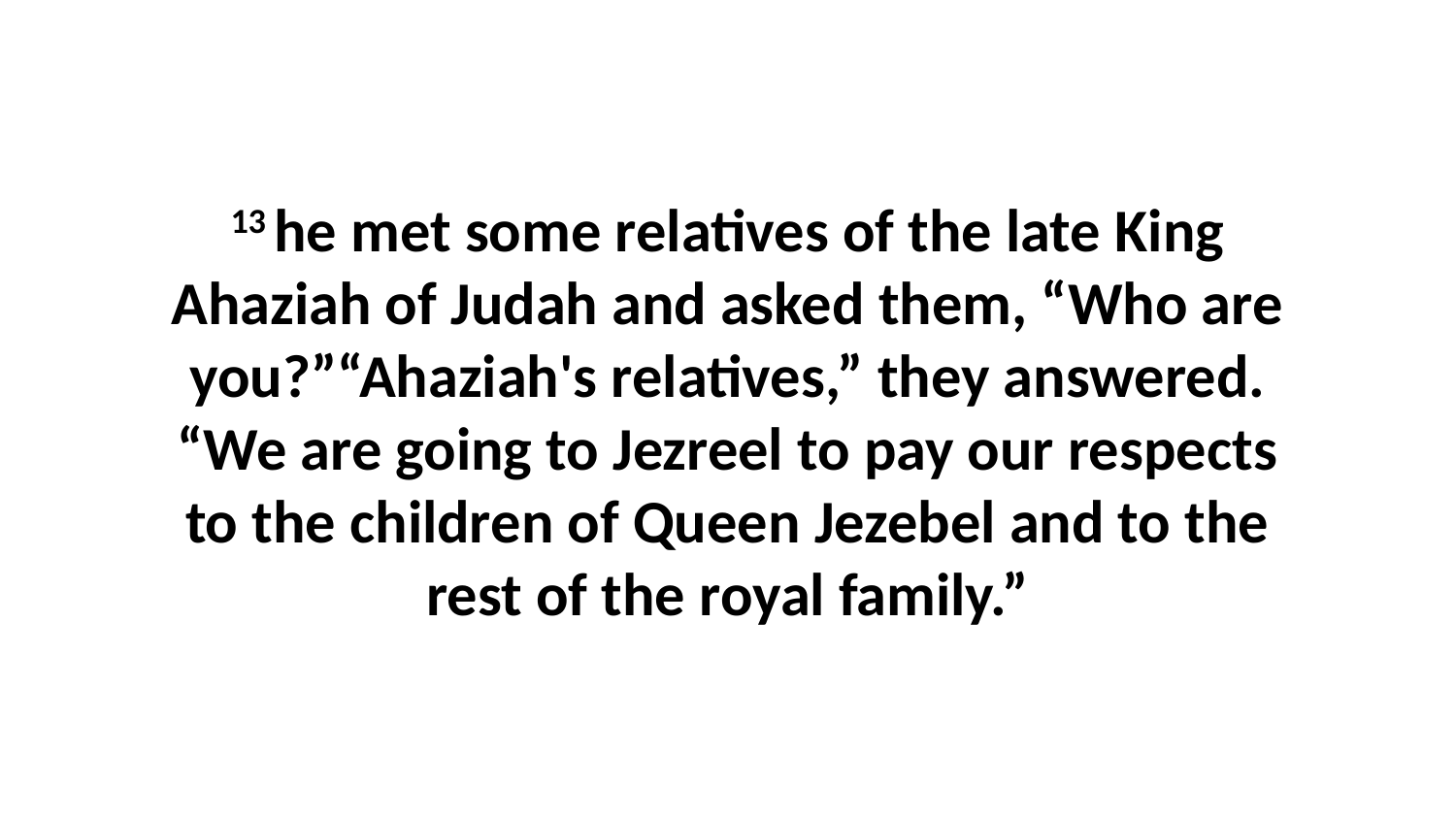

13 he met some relatives of the late King Ahaziah of Judah and asked them, “Who are you?”“Ahaziah's relatives,” they answered. “We are going to Jezreel to pay our respects to the children of Queen Jezebel and to the rest of the royal family.”